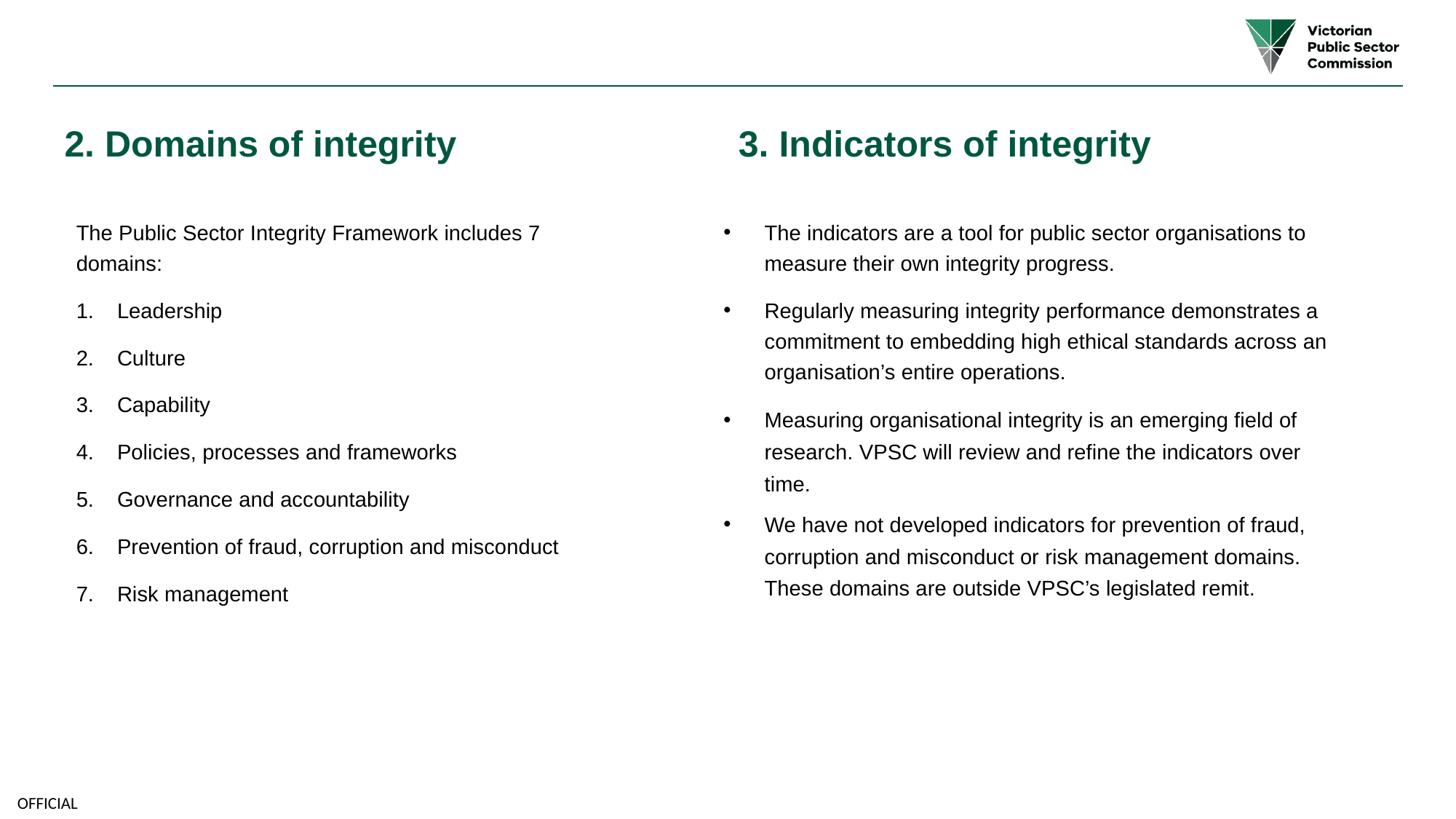

2. Domains of integrity – Leadership and Culture
3. Indicators of integrity – Leadership and Culture
The indicators are a tool for public sector organisations to measure their own integrity progress.
Regularly measuring integrity performance demonstrates a commitment to embedding high ethical standards across an organisation’s entire operations.
Measuring organisational integrity is an emerging field of research. VPSC will review and refine the indicators over time.
We have not developed indicators for prevention of fraud, corruption and misconduct or risk management domains. These domains are outside VPSC’s legislated remit.

The Public Sector Integrity Framework includes 7 domains:
Leadership
Culture
Capability
Policies, processes and frameworks
Governance and accountability
Prevention of fraud, corruption and misconduct
Risk management